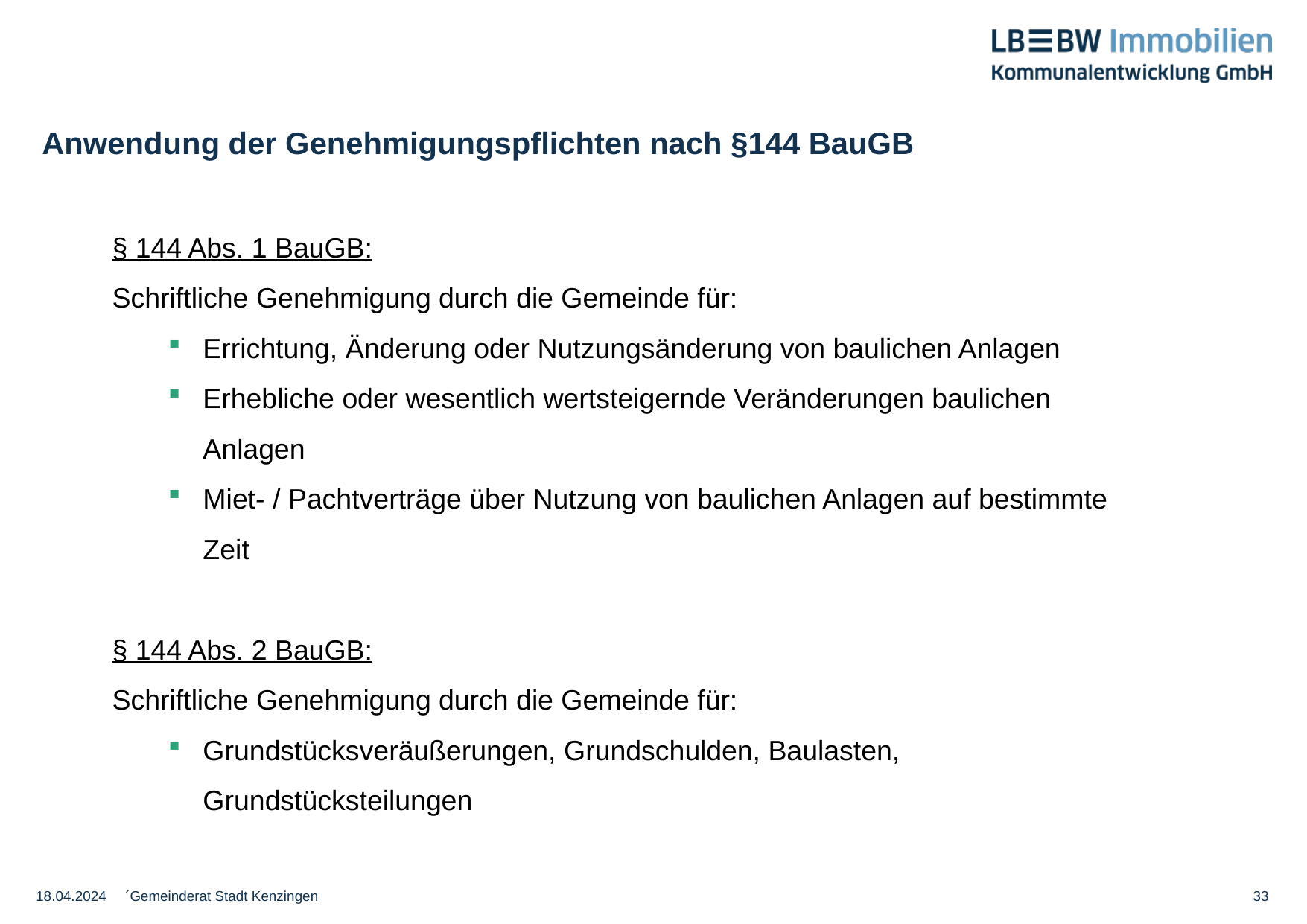

Anwendung der Genehmigungspflichten nach §144 BauGB

§ 144 Abs. 1 BauGB:
Schriftliche Genehmigung durch die Gemeinde für:
Errichtung, Änderung oder Nutzungsänderung von baulichen Anlagen
Erhebliche oder wesentlich wertsteigernde Veränderungen baulichen Anlagen
Miet- / Pachtverträge über Nutzung von baulichen Anlagen auf bestimmte Zeit

§ 144 Abs. 2 BauGB:
Schriftliche Genehmigung durch die Gemeinde für:
Grundstücksveräußerungen, Grundschulden, Baulasten, Grundstücksteilungen
18.04.2024
´Gemeinderat Stadt Kenzingen
33